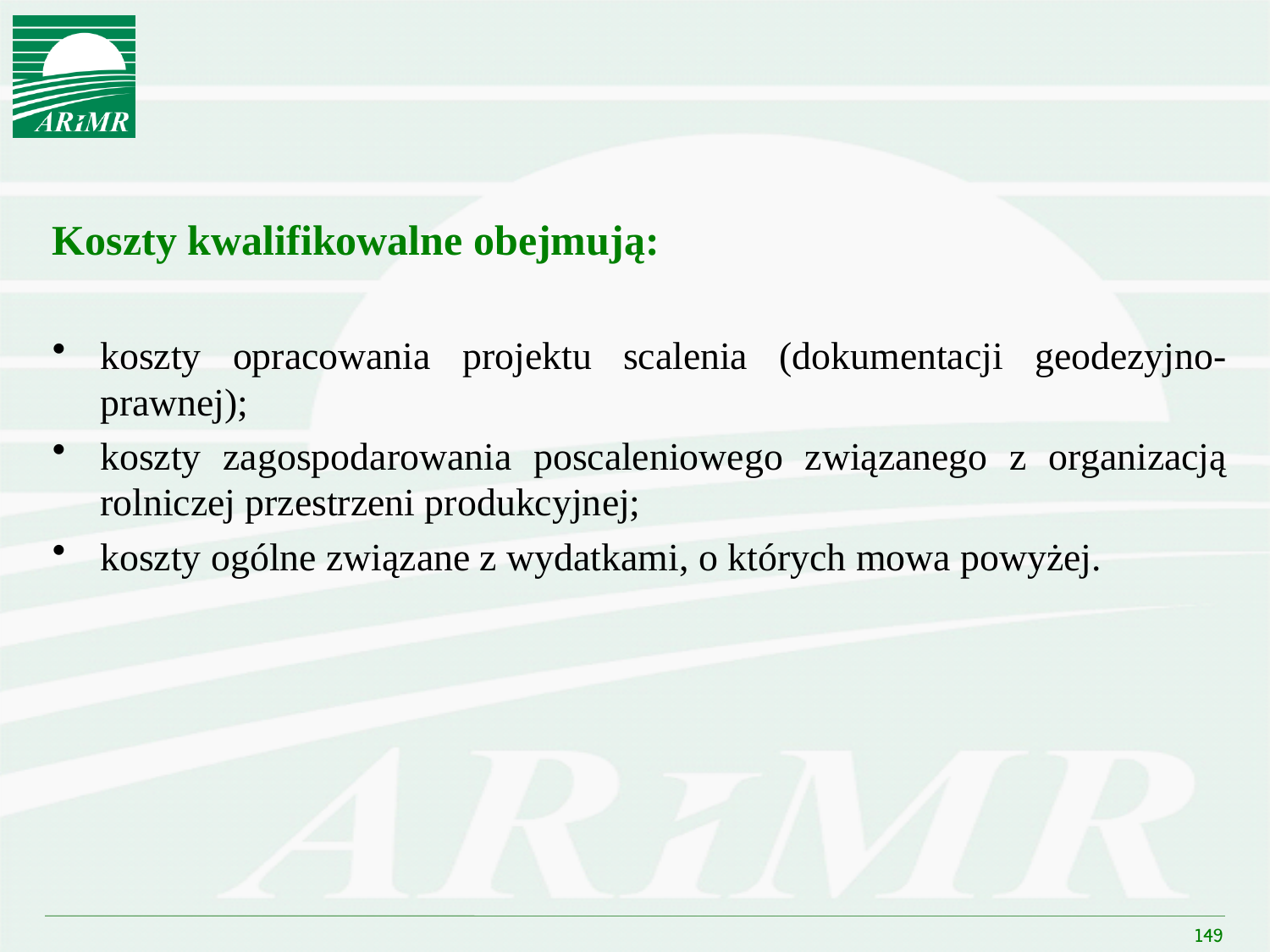

Koszty kwalifikowalne obejmują:

koszty opracowania projektu scalenia (dokumentacji geodezyjno-prawnej);
koszty zagospodarowania poscaleniowego związanego z organizacją rolniczej przestrzeni produkcyjnej;
koszty ogólne związane z wydatkami, o których mowa powyżej.

149